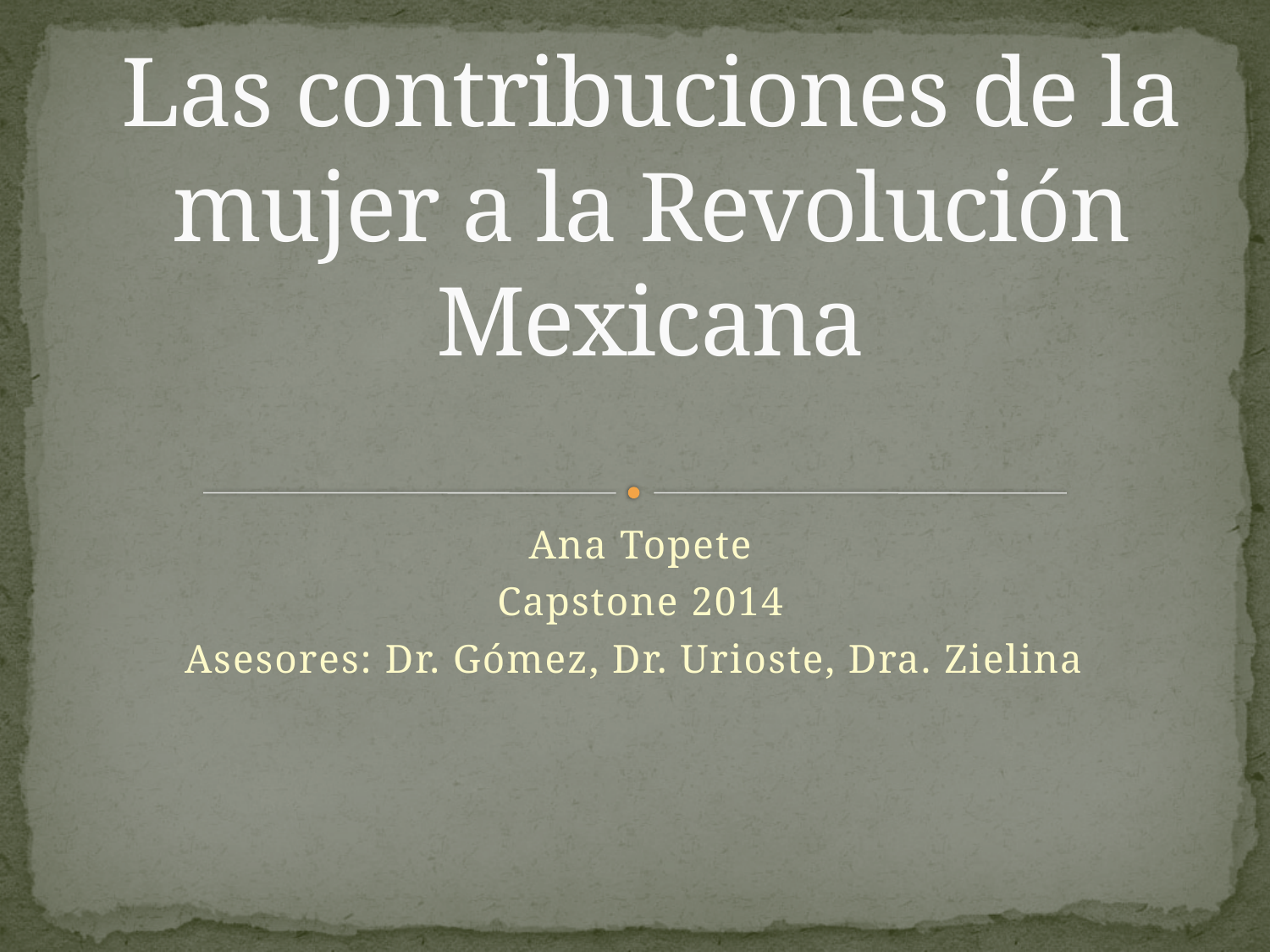

# Las contribuciones de la mujer a la Revolución Mexicana
Ana Topete
Capstone 2014
Asesores: Dr. Gómez, Dr. Urioste, Dra. Zielina